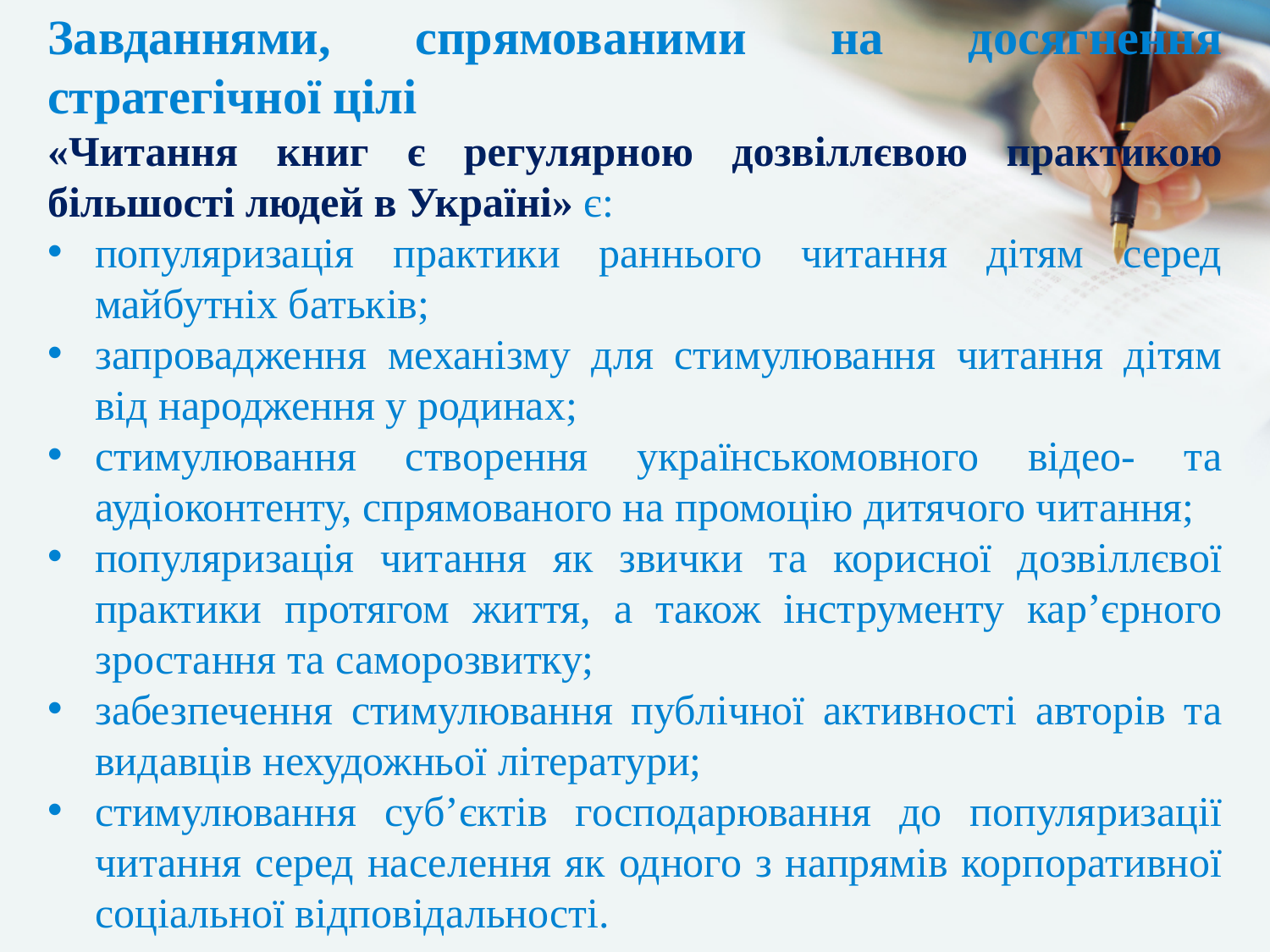

Завданнями, спрямованими на досягнення стратегічної цілі
«Читання книг є регулярною дозвіллєвою практикою більшості людей в Україні» є:
популяризація практики раннього читання дітям серед майбутніх батьків;
запровадження механізму для стимулювання читання дітям від народження у родинах;
стимулювання створення українськомовного відео- та аудіоконтенту, спрямованого на промоцію дитячого читання;
популяризація читання як звички та корисної дозвіллєвої практики протягом життя, а також інструменту кар’єрного зростання та саморозвитку;
забезпечення стимулювання публічної активності авторів та видавців нехудожньої літератури;
стимулювання суб’єктів господарювання до популяризації читання серед населення як одного з напрямів корпоративної соціальної відповідальності.